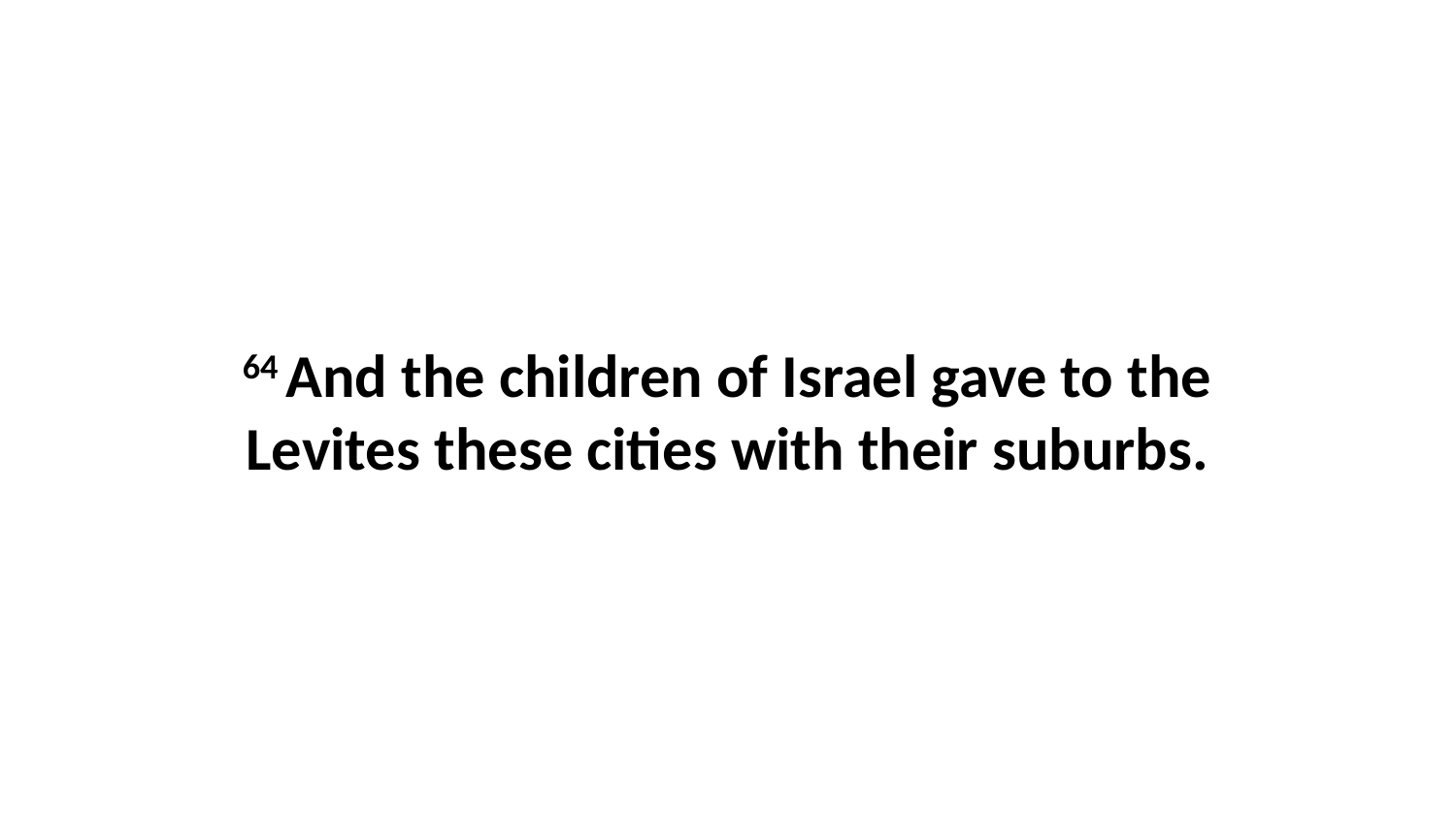

64 And the children of Israel gave to the Levites these cities with their suburbs.